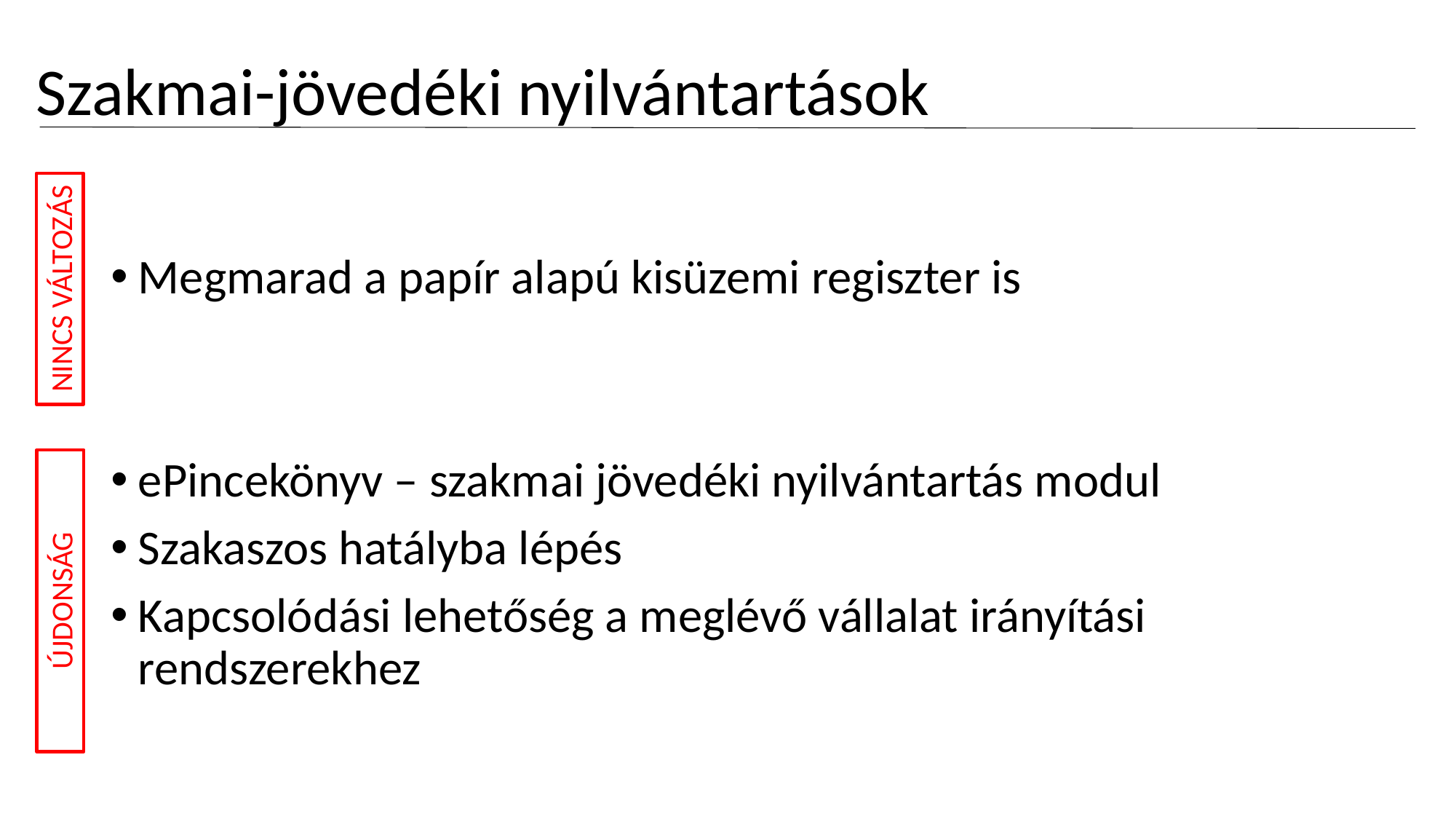

# Szakmai-jövedéki nyilvántartások

Megmarad a papír alapú kisüzemi regiszter is

ePincekönyv – szakmai jövedéki nyilvántartás modul
Szakaszos hatályba lépés
Kapcsolódási lehetőség a meglévő vállalat irányítási rendszerekhez

NINCS VÁLTOZÁS
ÚJDONSÁG